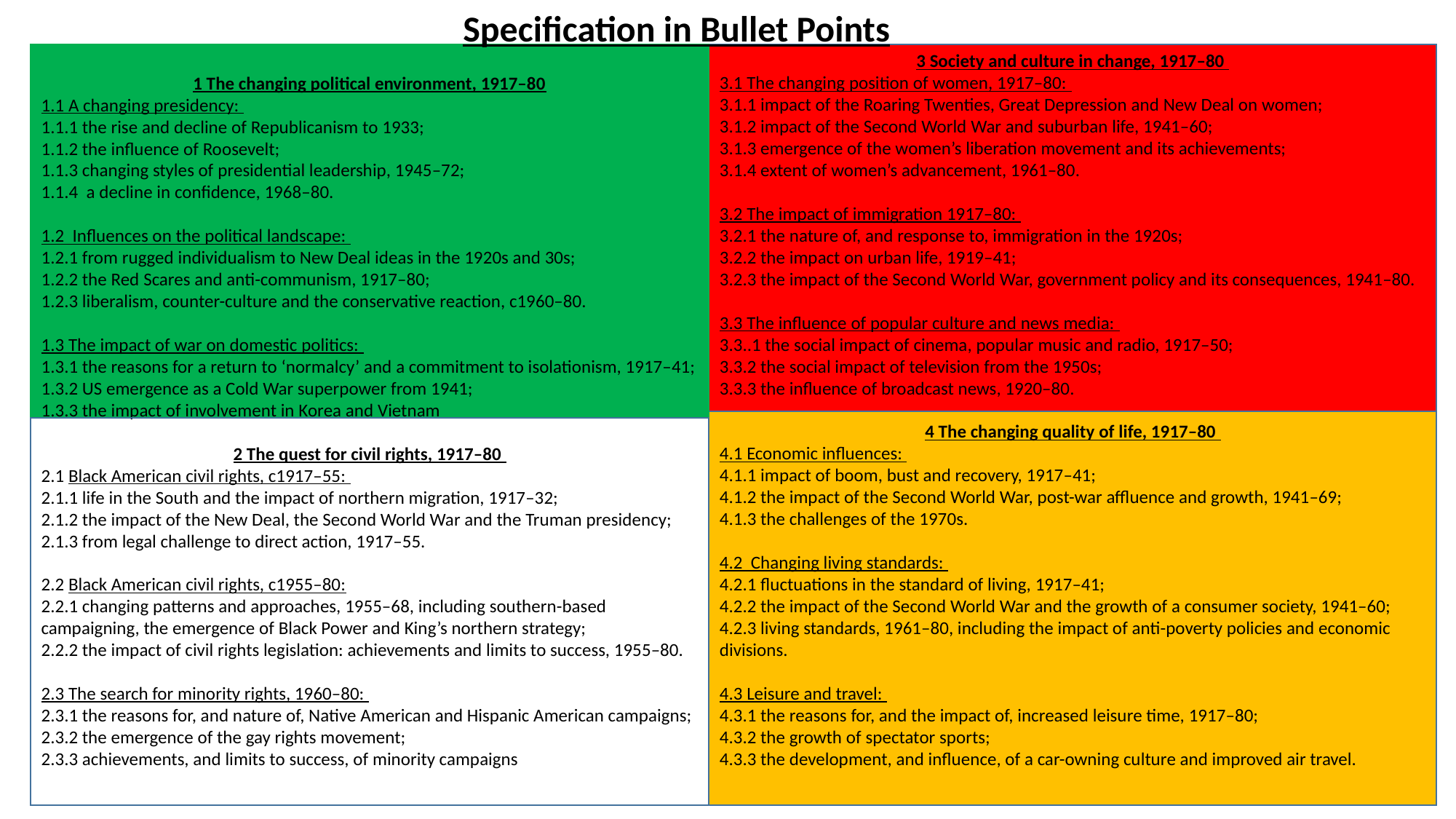

Specification in Bullet Points

3 Society and culture in change, 1917–80
3.1 The changing position of women, 1917–80:
3.1.1 impact of the Roaring Twenties, Great Depression and New Deal on women;
3.1.2 impact of the Second World War and suburban life, 1941–60;
3.1.3 emergence of the women’s liberation movement and its achievements;
3.1.4 extent of women’s advancement, 1961–80.

3.2 The impact of immigration 1917–80:
3.2.1 the nature of, and response to, immigration in the 1920s;
3.2.2 the impact on urban life, 1919–41;
3.2.3 the impact of the Second World War, government policy and its consequences, 1941–80.

3.3 The influence of popular culture and news media:
3.3..1 the social impact of cinema, popular music and radio, 1917–50;
3.3.2 the social impact of television from the 1950s;
3.3.3 the influence of broadcast news, 1920–80.

4 The changing quality of life, 1917–80
4.1 Economic influences:
4.1.1 impact of boom, bust and recovery, 1917–41;
4.1.2 the impact of the Second World War, post-war affluence and growth, 1941–69;
4.1.3 the challenges of the 1970s.

4.2  Changing living standards:
4.2.1 fluctuations in the standard of living, 1917–41;
4.2.2 the impact of the Second World War and the growth of a consumer society, 1941–60;
4.2.3 living standards, 1961–80, including the impact of anti-poverty policies and economic divisions.

4.3 Leisure and travel:
4.3.1 the reasons for, and the impact of, increased leisure time, 1917–80;
4.3.2 the growth of spectator sports;
4.3.3 the development, and influence, of a car-owning culture and improved air travel.

1 The changing political environment, 1917–80
1.1 A changing presidency:
1.1.1 the rise and decline of Republicanism to 1933;
1.1.2 the influence of Roosevelt;
1.1.3 changing styles of presidential leadership, 1945–72;
1.1.4  a decline in confidence, 1968–80.

1.2  Influences on the political landscape:
1.2.1 from rugged individualism to New Deal ideas in the 1920s and 30s;
1.2.2 the Red Scares and anti-communism, 1917–80;
1.2.3 liberalism, counter-culture and the conservative reaction, c1960–80.

1.3 The impact of war on domestic politics:
1.3.1 the reasons for a return to ‘normalcy’ and a commitment to isolationism, 1917–41;
1.3.2 US emergence as a Cold War superpower from 1941;
1.3.3 the impact of involvement in Korea and Vietnam

2 The quest for civil rights, 1917–80
2.1 Black American civil rights, c1917–55:
2.1.1 life in the South and the impact of northern migration, 1917–32;
2.1.2 the impact of the New Deal, the Second World War and the Truman presidency;
2.1.3 from legal challenge to direct action, 1917–55.

2.2 Black American civil rights, c1955–80:
2.2.1 changing patterns and approaches, 1955–68, including southern-based campaigning, the emergence of Black Power and King’s northern strategy;
2.2.2 the impact of civil rights legislation: achievements and limits to success, 1955–80.

2.3 The search for minority rights, 1960–80:
2.3.1 the reasons for, and nature of, Native American and Hispanic American campaigns;
2.3.2 the emergence of the gay rights movement;
2.3.3 achievements, and limits to success, of minority campaigns